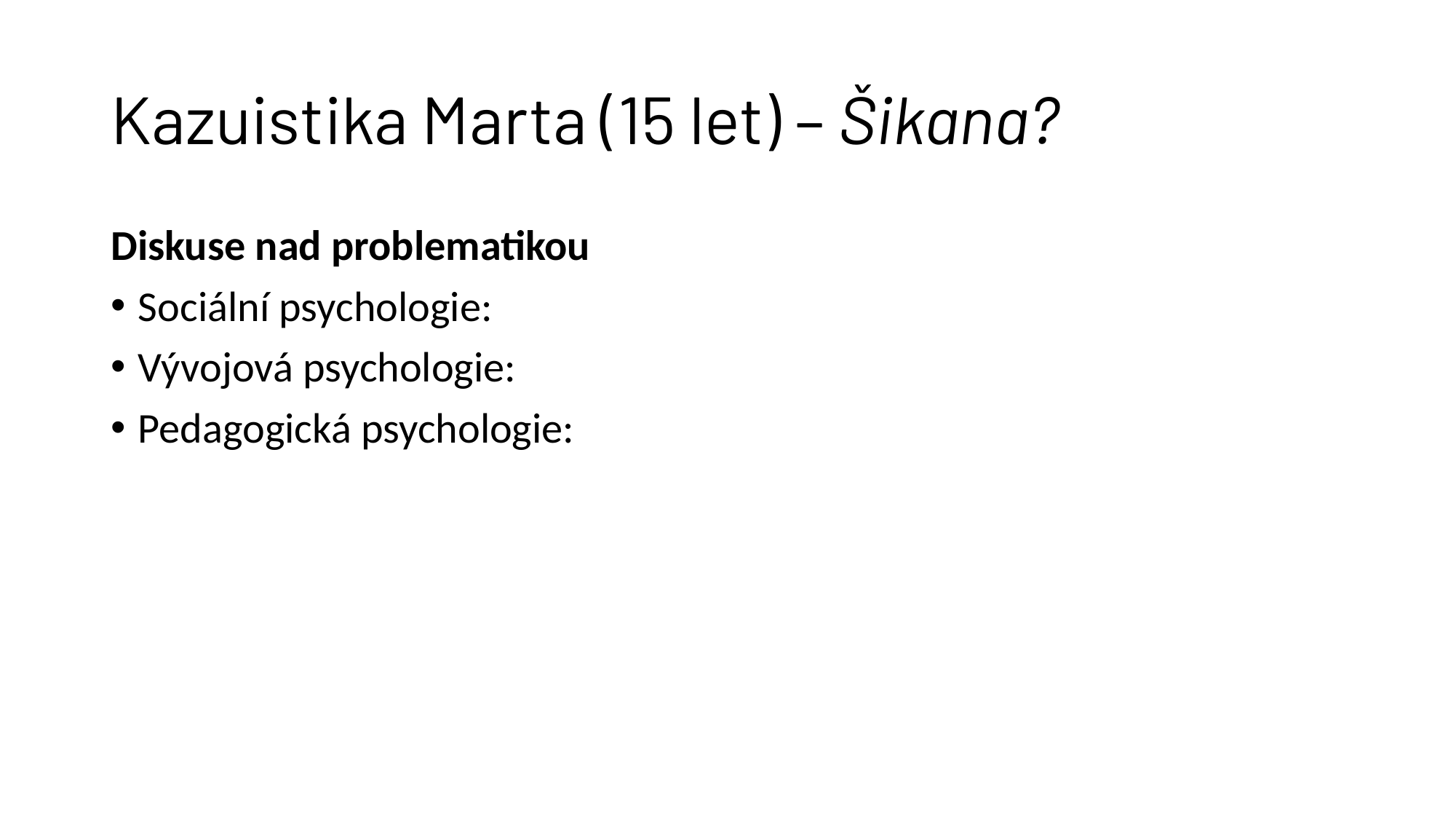

# Kazuistika Marta (15 let) – Šikana?
Diskuse nad problematikou
Sociální psychologie:
Vývojová psychologie:
Pedagogická psychologie: